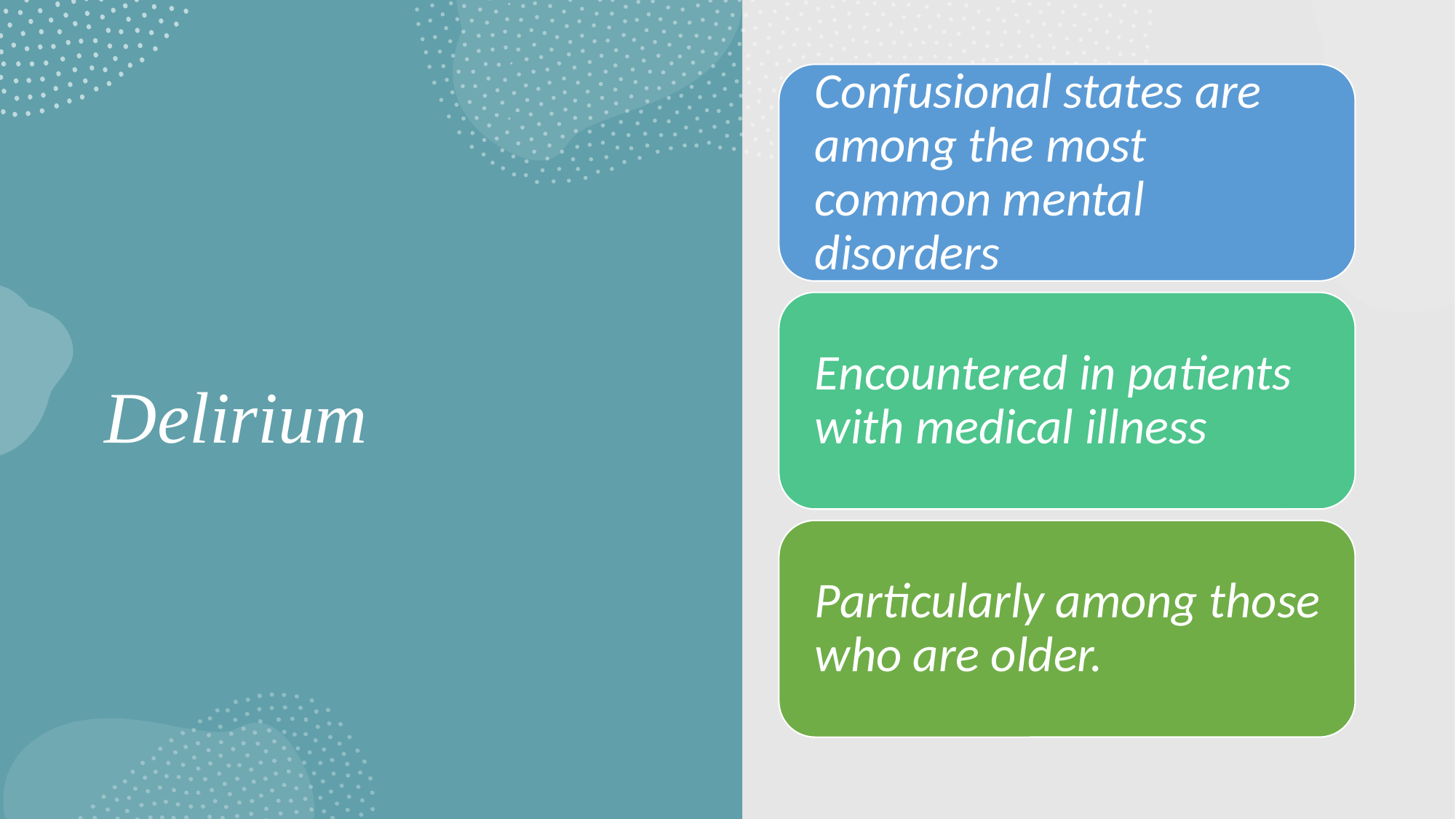

Confusional states are among the most common mental disorders
Encountered in patients with medical illness
Particularly among those who are older.
# Delirium